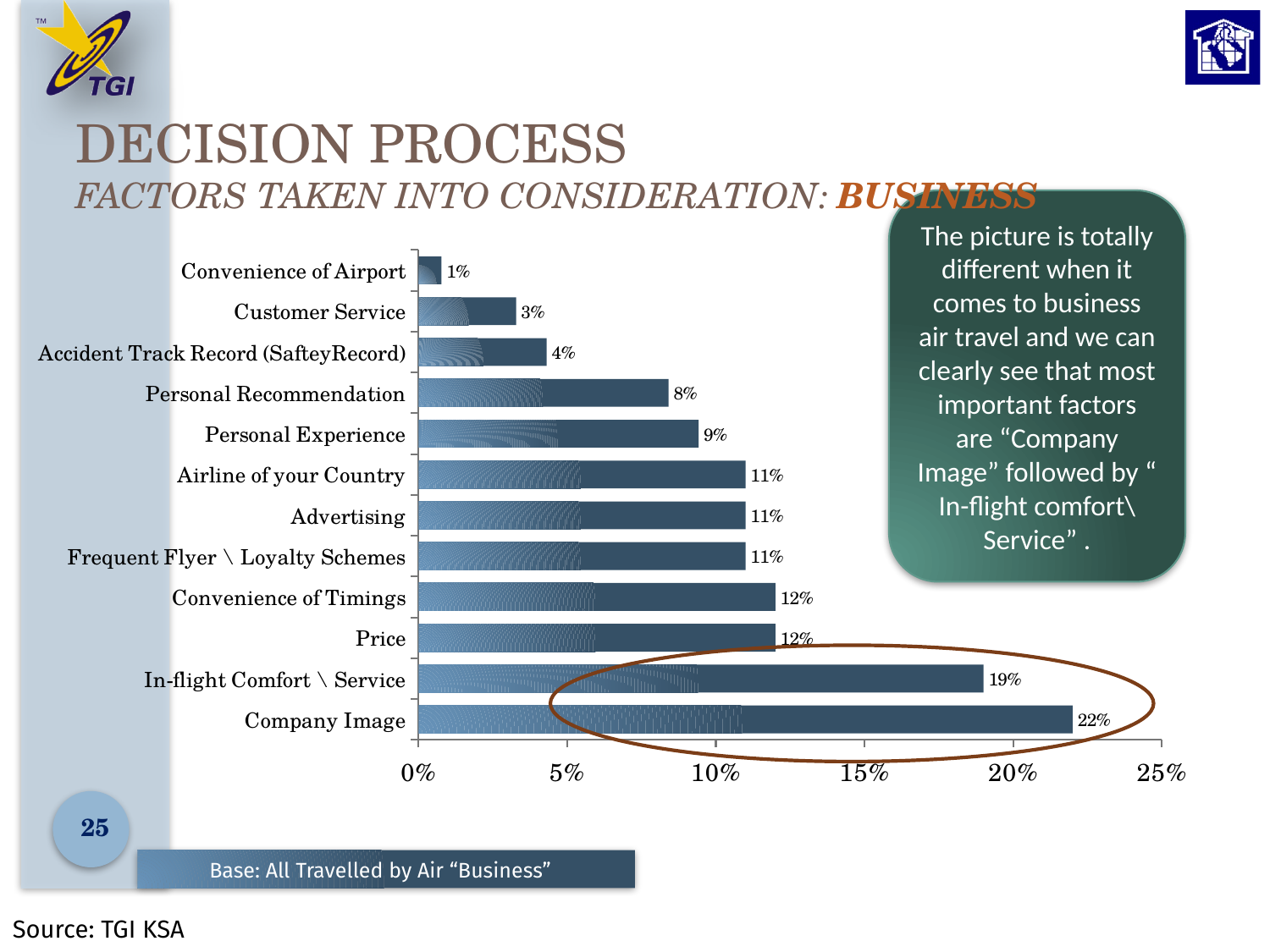

# Decision Process Factors taken into consideration: Business
The picture is totally different when it comes to business air travel and we can clearly see that most important factors are “Company Image” followed by “ In-flight comfort\Service” .

### Chart

| Category | Personal  |
|---|---|
| Company Image | 0.22 |
| In-flight Comfort \ Service | 0.19 |
| Price | 0.12000000000000002 |
| Convenience of Timings | 0.12000000000000002 |
| Frequent Flyer \ Loyalty Schemes | 0.11 |
| Advertising | 0.11 |
| Airline of your Country | 0.11 |
| Personal Experience | 0.0942 |
| Personal Recommendation | 0.08410000000000002 |
| Accident Track Record (SafteyRecord) | 0.0431 |
| Customer Service | 0.032800000000000086 |
| Convenience of Airport | 0.007700000000000016 |
25
Base: All Travelled by Air “Business”
Source: TGI KSA